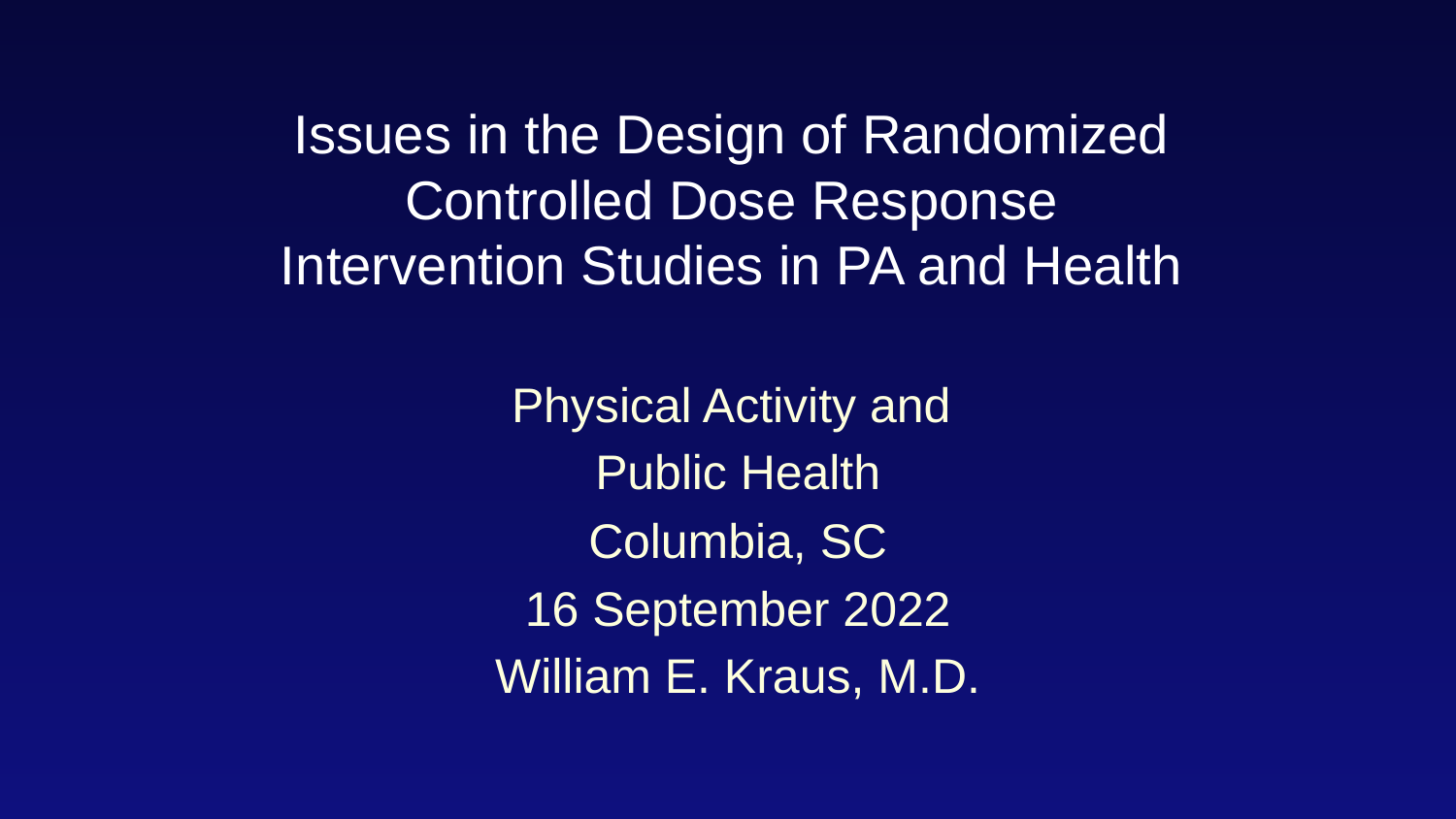

# Issues in the Design of Randomized Controlled Dose Response Intervention Studies in PA and Health
Physical Activity and
Public Health
Columbia, SC
16 September 2022
William E. Kraus, M.D.